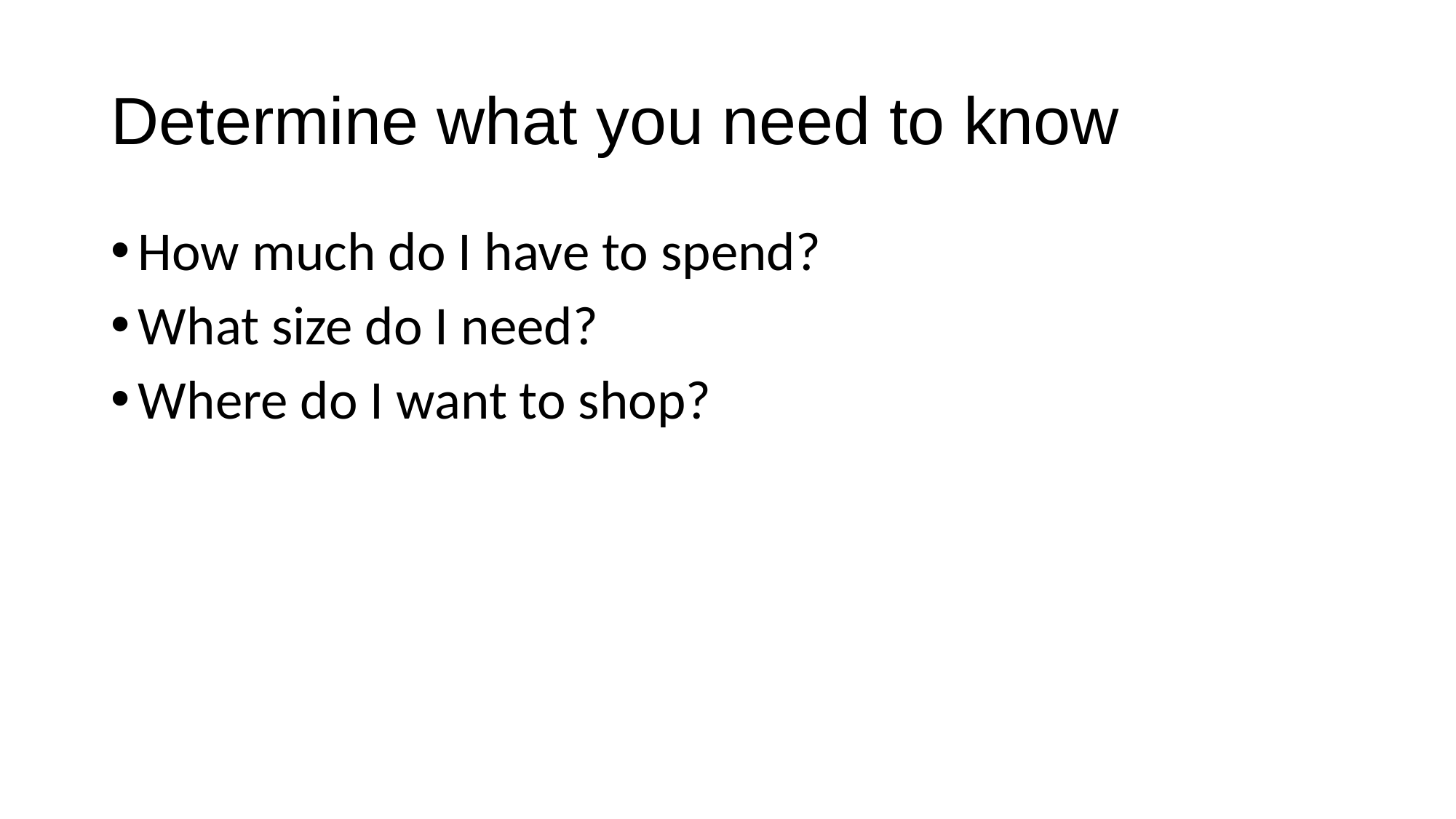

# Determine what you need to know
How much do I have to spend?
What size do I need?
Where do I want to shop?